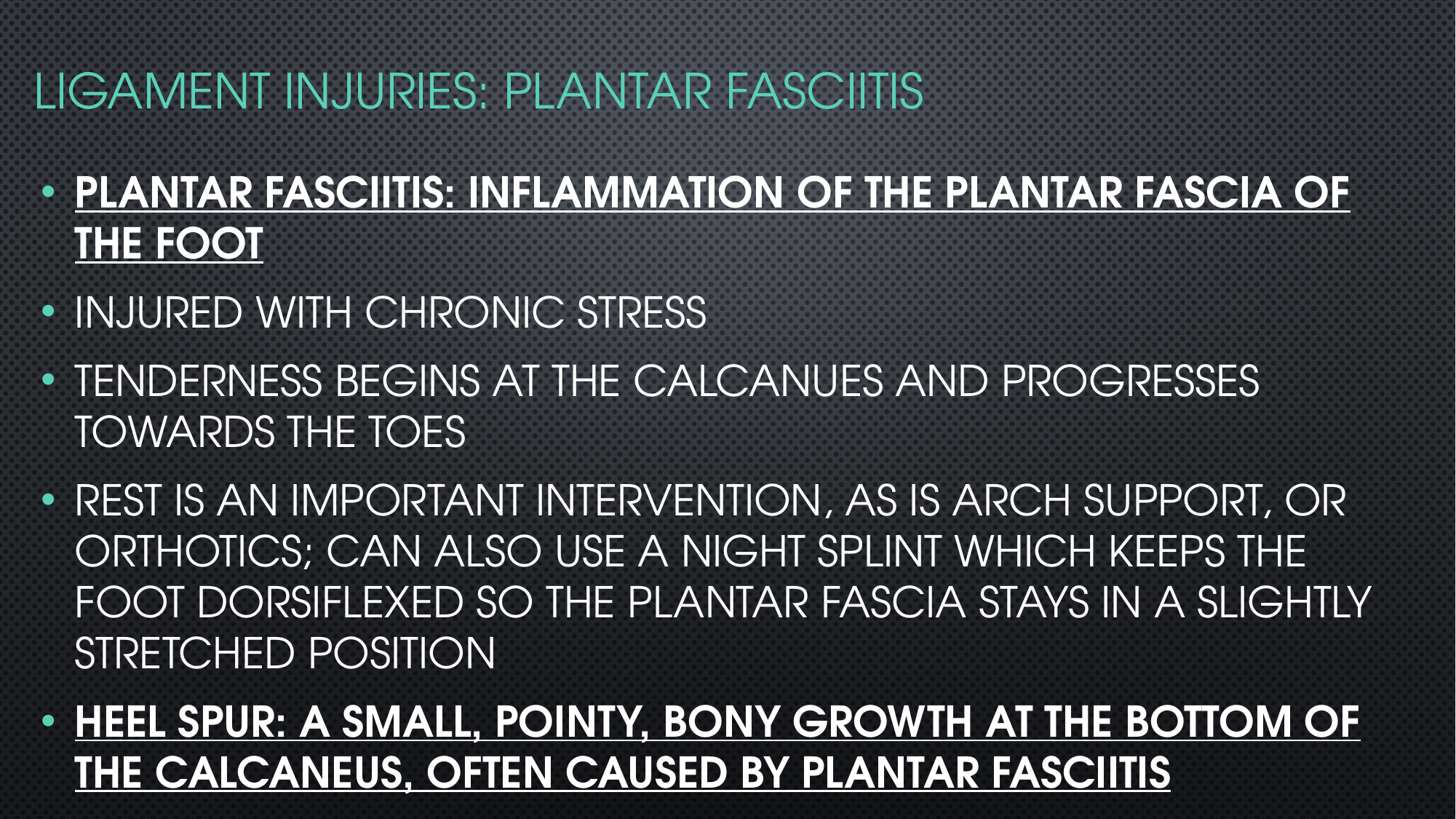

# Ligament INjuries: Plantar Fasciitis
Plantar Fasciitis: inflammation of the plantar fascia of the foot
Injured with chronic stress
Tenderness begins at the calcanues and progresses towards the toes
Rest is an important intervention, as is arch support, or orthotics; can also use a night splint which keeps the foot dorsiflexed so the plantar fascia stays in a slightly stretched position
Heel spur: a small, pointy, bony growth at the bottom of the calcaneus, often caused by plantar fasciitis